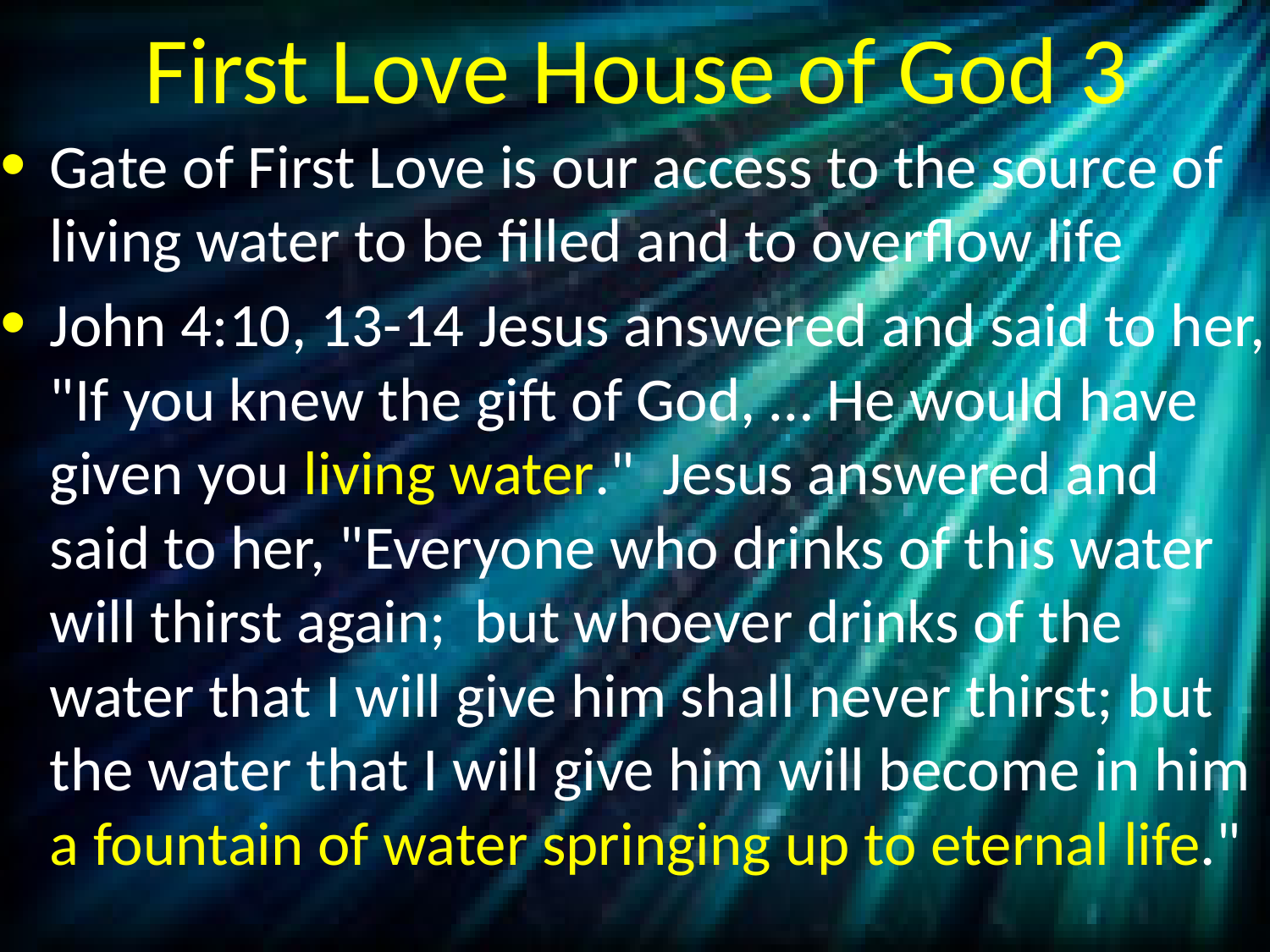

# First Love House of God 3
Gate of First Love is our access to the source of living water to be filled and to overflow life
John 4:10, 13-14 Jesus answered and said to her, "If you knew the gift of God, … He would have given you living water."  Jesus answered and said to her, "Everyone who drinks of this water will thirst again;  but whoever drinks of the water that I will give him shall never thirst; but the water that I will give him will become in him a fountain of water springing up to eternal life."